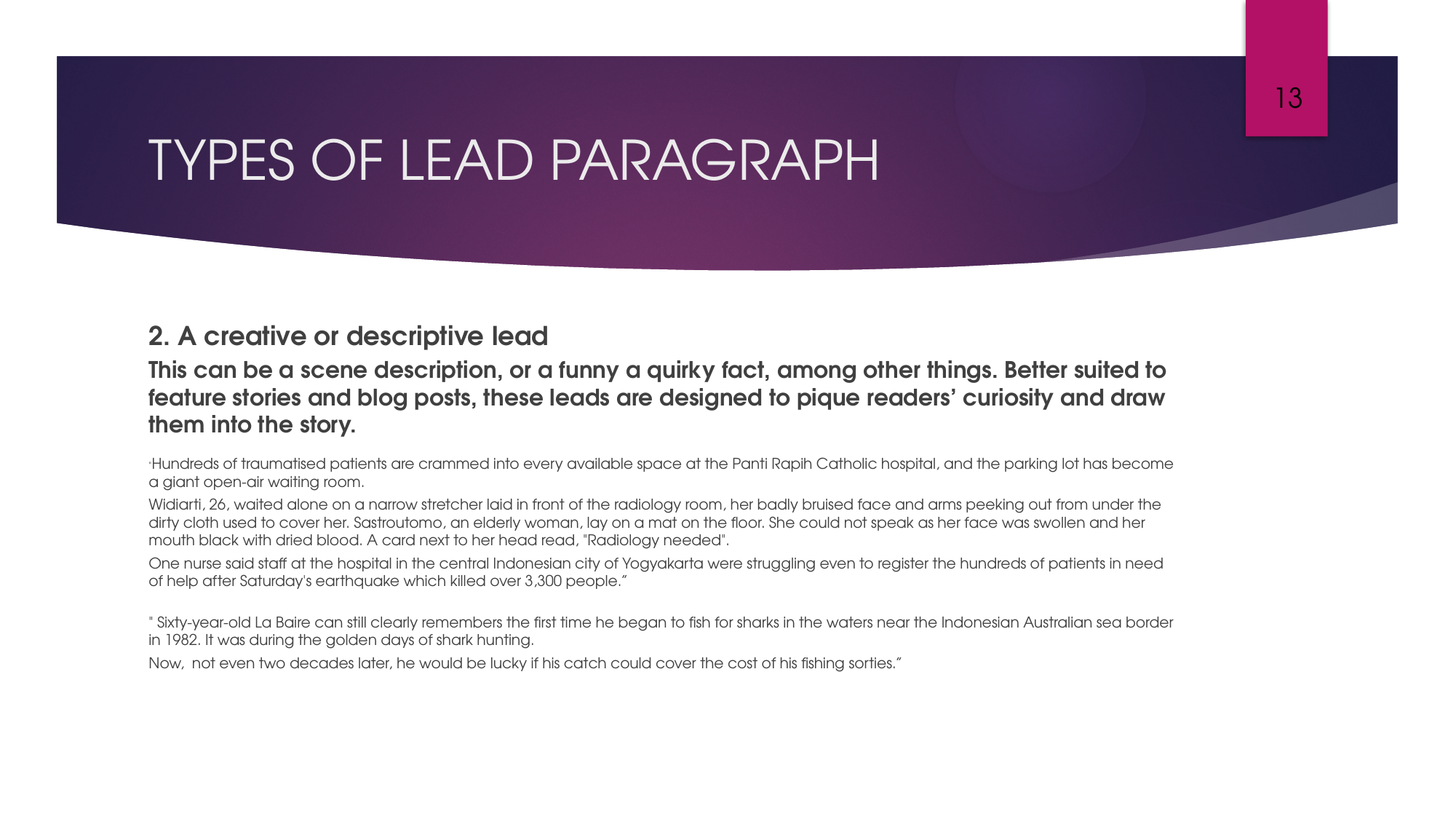

13
# TYPES OF LEAD PARAGRAPH
2. A creative or descriptive lead
This can be a scene description, or a funny a quirky fact, among other things. Better suited to feature stories and blog posts, these leads are designed to pique readers’ curiosity and draw them into the story.
"Hundreds of traumatised patients are crammed into every available space at the Panti Rapih Catholic hospital, and the parking lot has become a giant open-air waiting room.
Widiarti, 26, waited alone on a narrow stretcher laid in front of the radiology room, her badly bruised face and arms peeking out from under the dirty cloth used to cover her. Sastroutomo, an elderly woman, lay on a mat on the floor. She could not speak as her face was swollen and her mouth black with dried blood. A card next to her head read, "Radiology needed".
One nurse said staff at the hospital in the central Indonesian city of Yogyakarta were struggling even to register the hundreds of patients in need of help after Saturday's earthquake which killed over 3,300 people.”
" Sixty-year-old La Baire can still clearly remembers the first time he began to fish for sharks in the waters near the Indonesian Australian sea border in 1982. It was during the golden days of shark hunting.
Now,  not even two decades later, he would be lucky if his catch could cover the cost of his fishing sorties.”